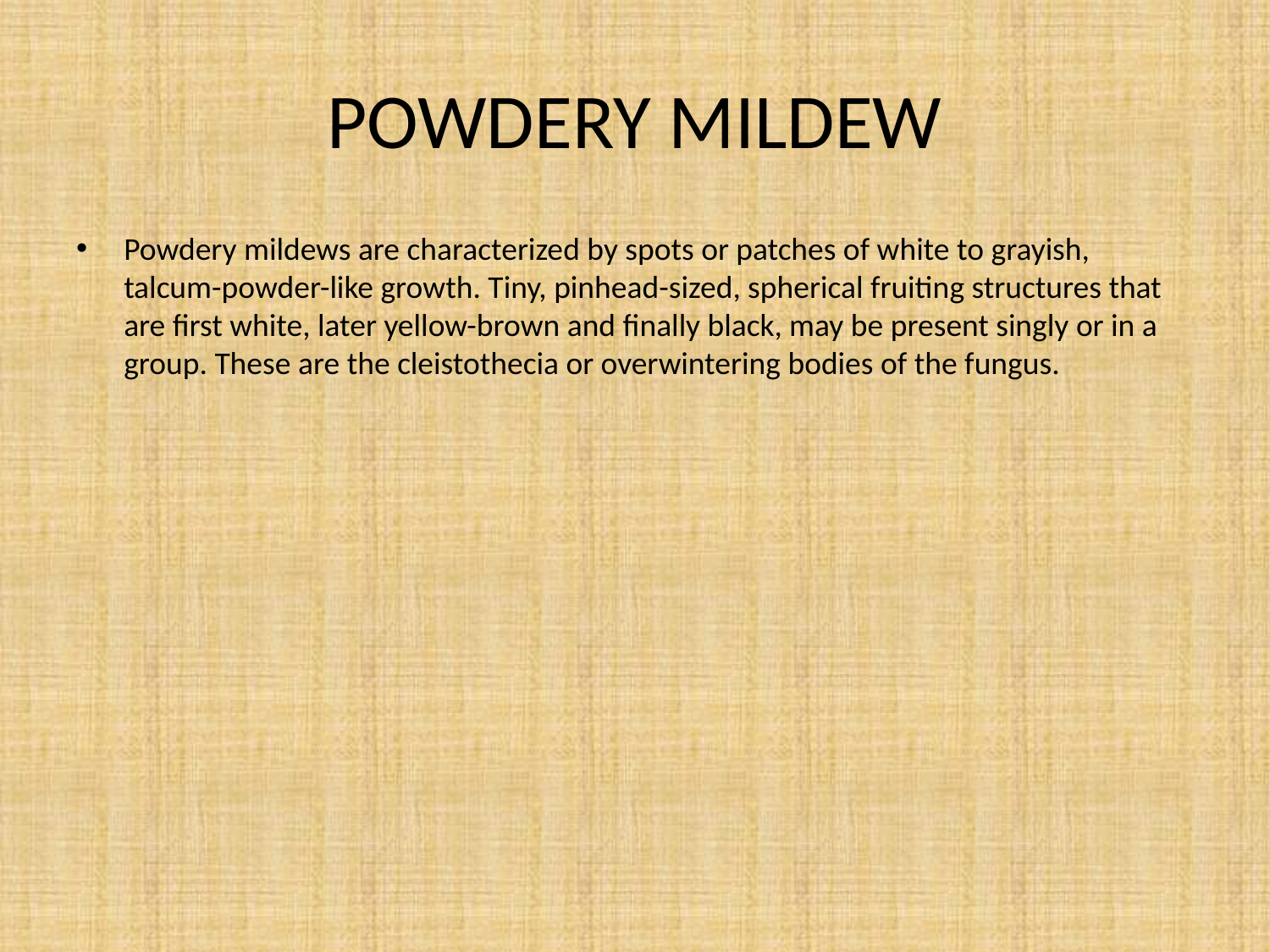

# POWDERY MILDEW
Powdery mildews are characterized by spots or patches of white to grayish, talcum-powder-like growth. Tiny, pinhead-sized, spherical fruiting structures that are first white, later yellow-brown and finally black, may be present singly or in a group. These are the cleistothecia or overwintering bodies of the fungus.